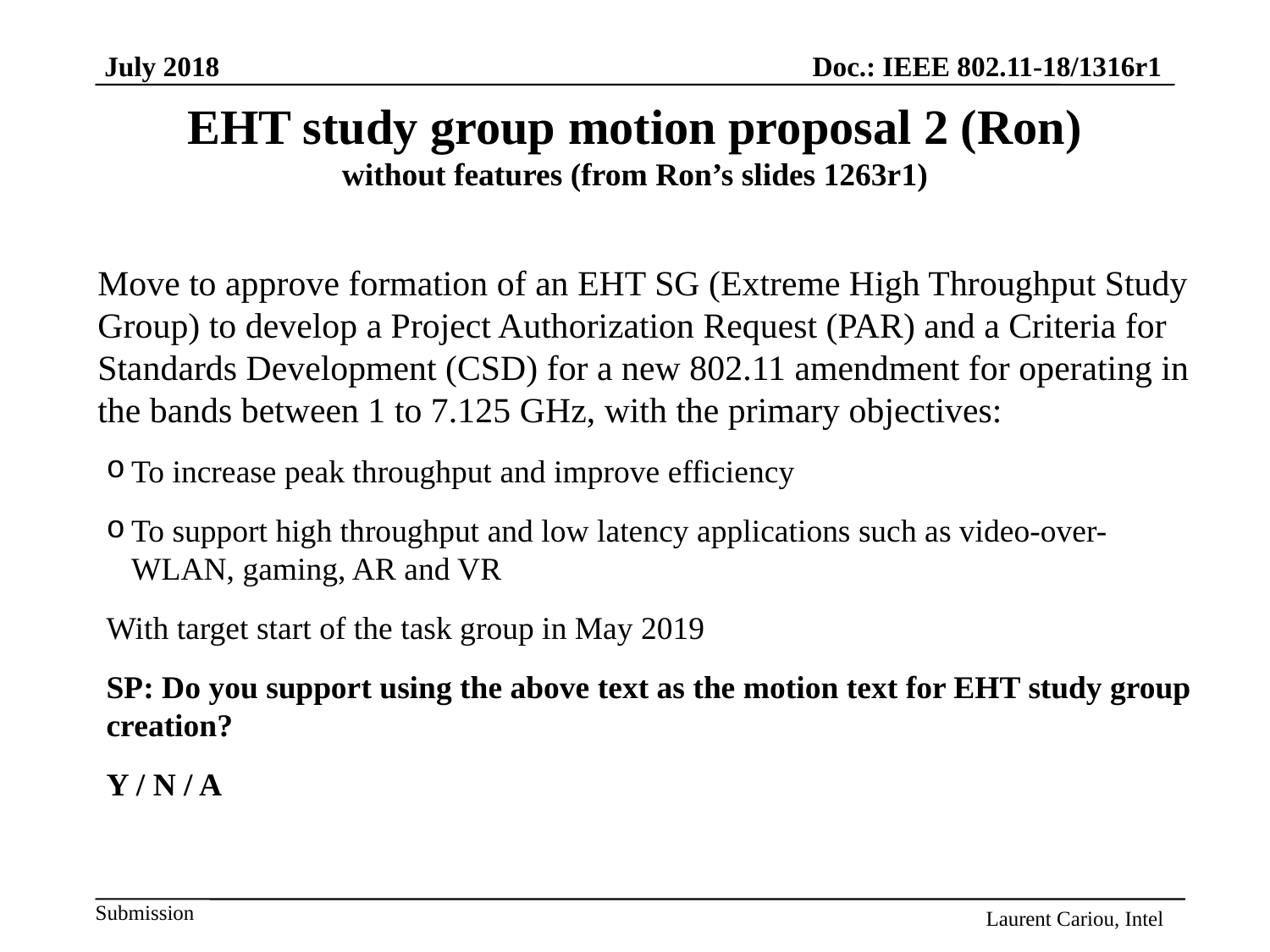

# EHT study group motion proposal 2 (Ron) without features (from Ron’s slides 1263r1)
Move to approve formation of an EHT SG (Extreme High Throughput Study Group) to develop a Project Authorization Request (PAR) and a Criteria for Standards Development (CSD) for a new 802.11 amendment for operating in the bands between 1 to 7.125 GHz, with the primary objectives:
To increase peak throughput and improve efficiency
To support high throughput and low latency applications such as video-over-WLAN, gaming, AR and VR
With target start of the task group in May 2019
SP: Do you support using the above text as the motion text for EHT study group creation?
Y / N / A

Laurent Cariou, Intel